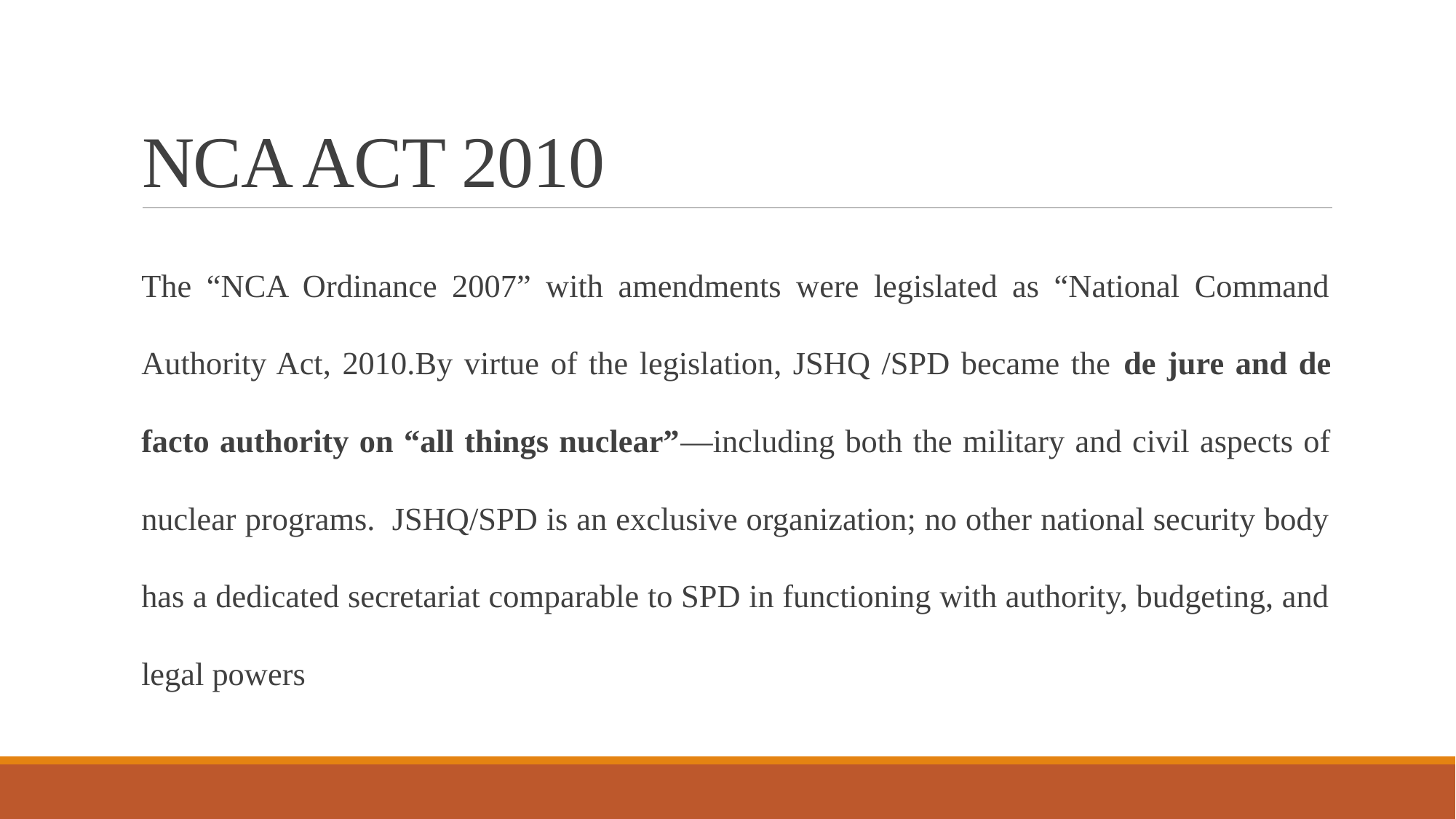

# NCA ACT 2010
The “NCA Ordinance 2007” with amendments were legislated as “National Command Authority Act, 2010.By virtue of the legislation, JSHQ /SPD became the de jure and de facto authority on “all things nuclear”—including both the military and civil aspects of nuclear programs.  JSHQ/SPD is an exclusive organization; no other national security body has a dedicated secretariat comparable to SPD in functioning with authority, budgeting, and legal powers